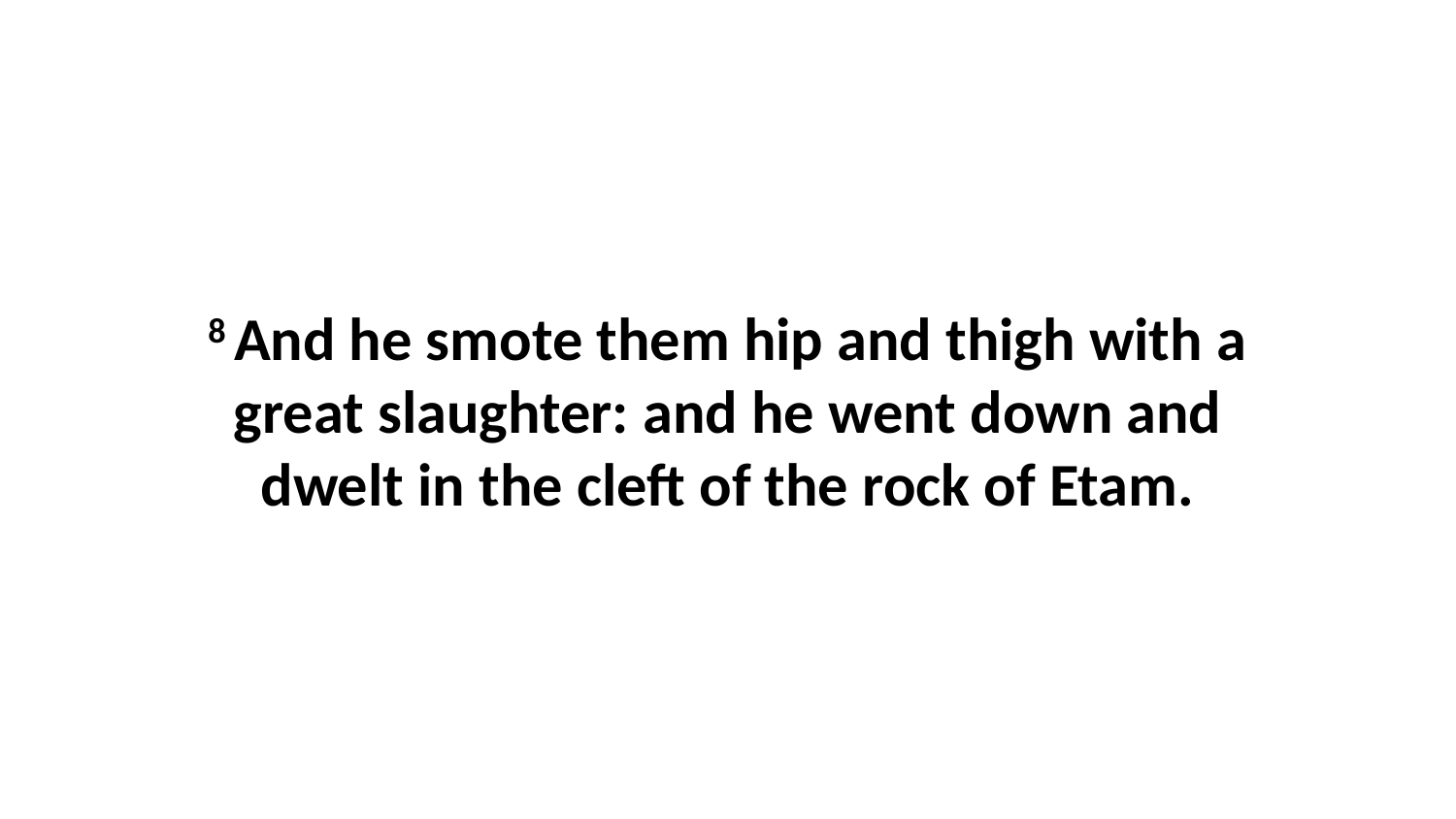

8 And he smote them hip and thigh with a great slaughter: and he went down and dwelt in the cleft of the rock of Etam.